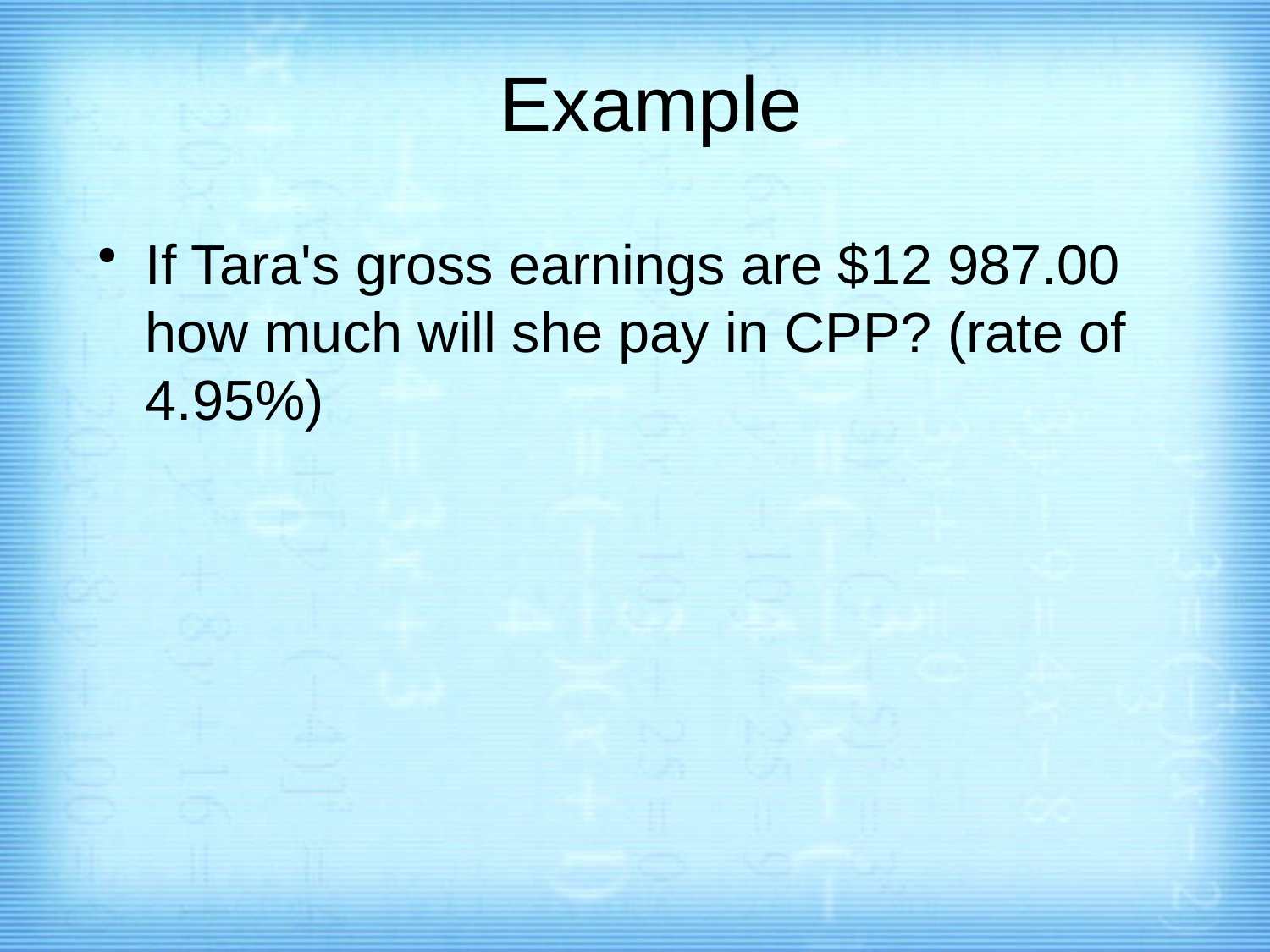

# Example
If Tara's gross earnings are $12 987.00 how much will she pay in CPP? (rate of 4.95%)